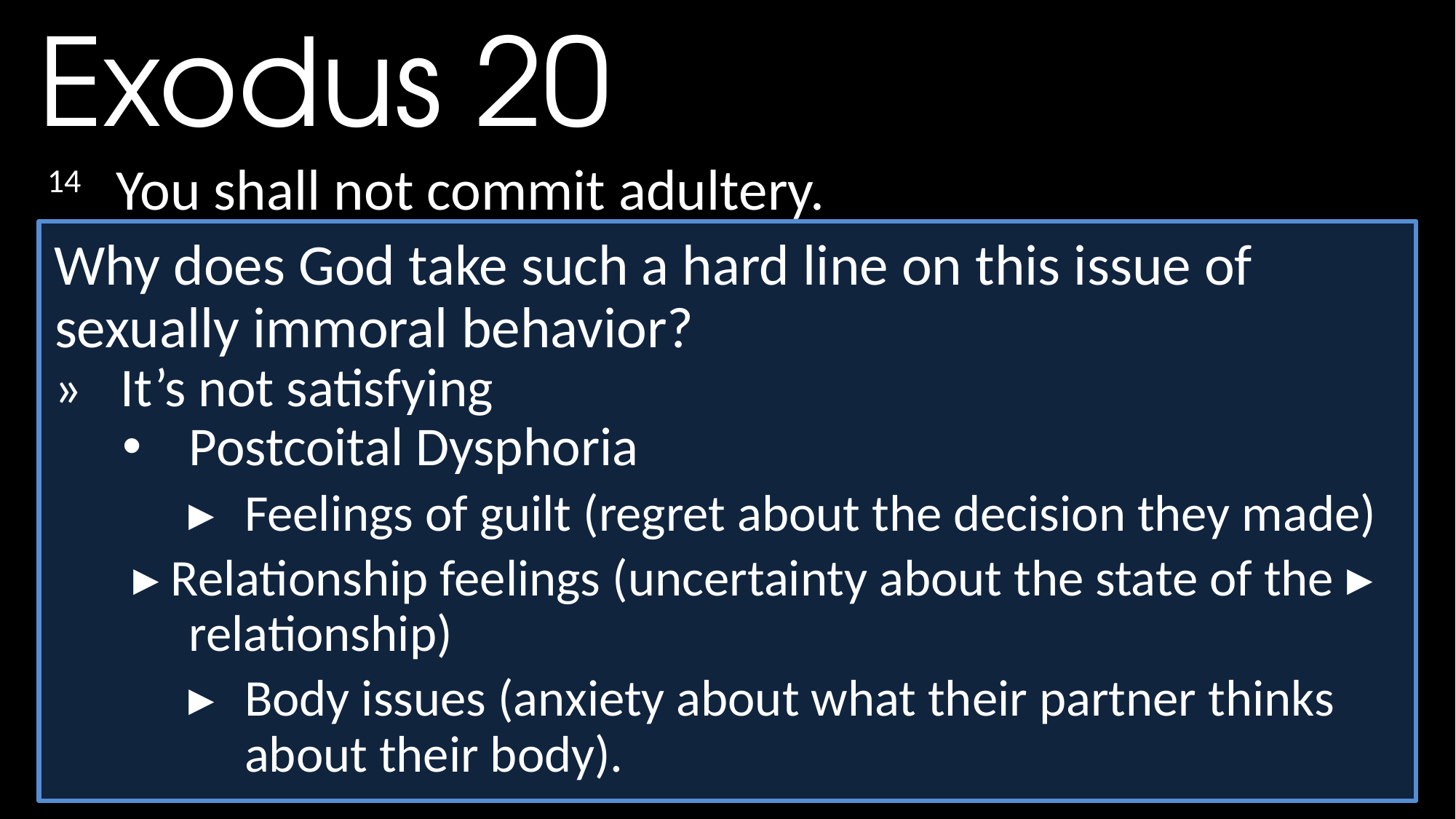

Exodus 20
14 	You shall not commit adultery.

Why does God take such a hard line on this issue of sexually immoral behavior?
»	It’s not satisfying
Postcoital Dysphoria
▸	Feelings of guilt (regret about the decision they made)
▸ Relationship feelings (uncertainty about the state of the ▸ relationship)
▸	Body issues (anxiety about what their partner thinks about their body).